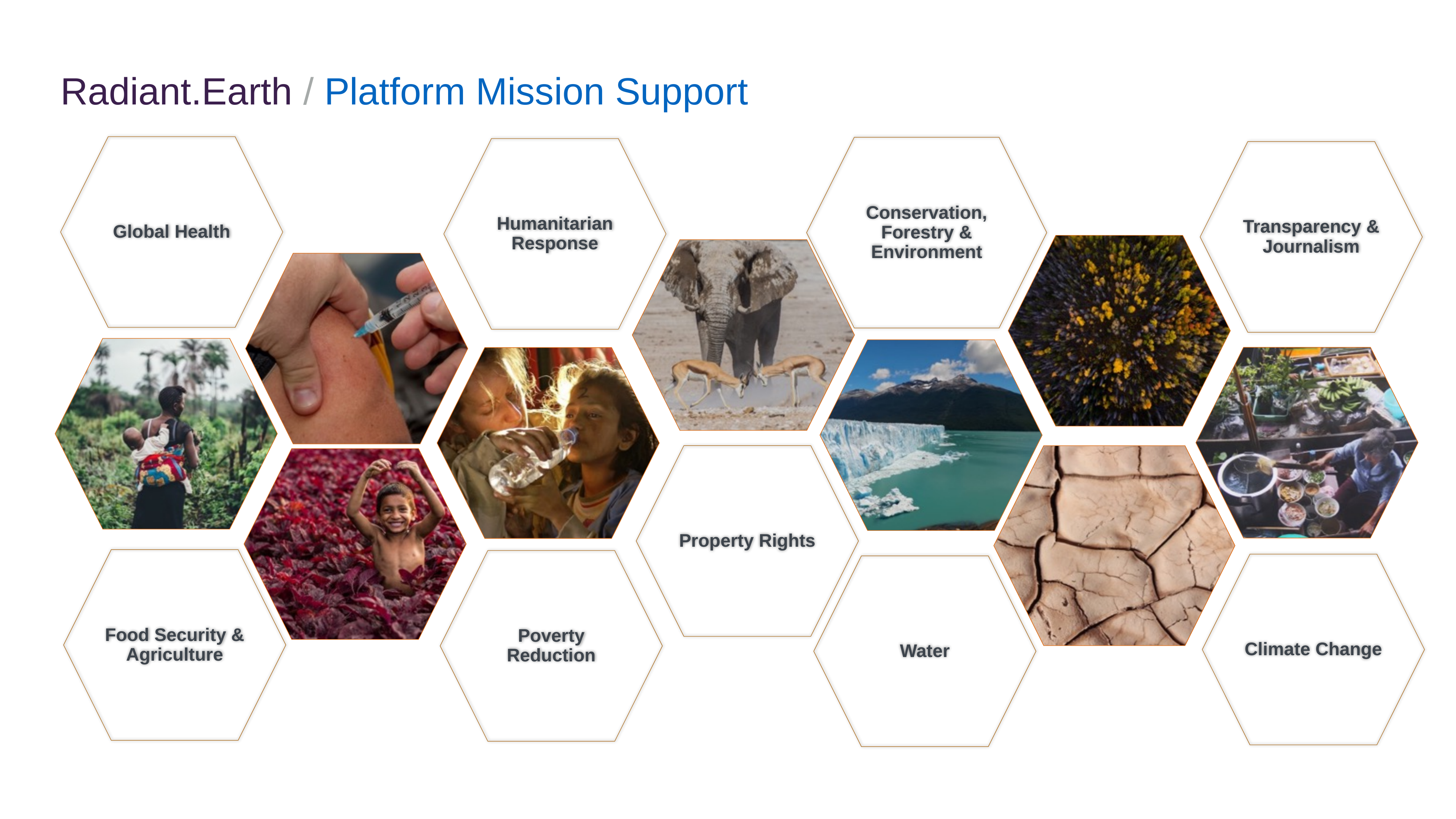

Radiant.Earth / Platform Mission Support
Food Security & Agriculture
Property Rights
Humanitarian Response
Global Health
Conservation, Forestry & Environment
Water
Poverty Reduction
Climate Change
Transparency & Journalism